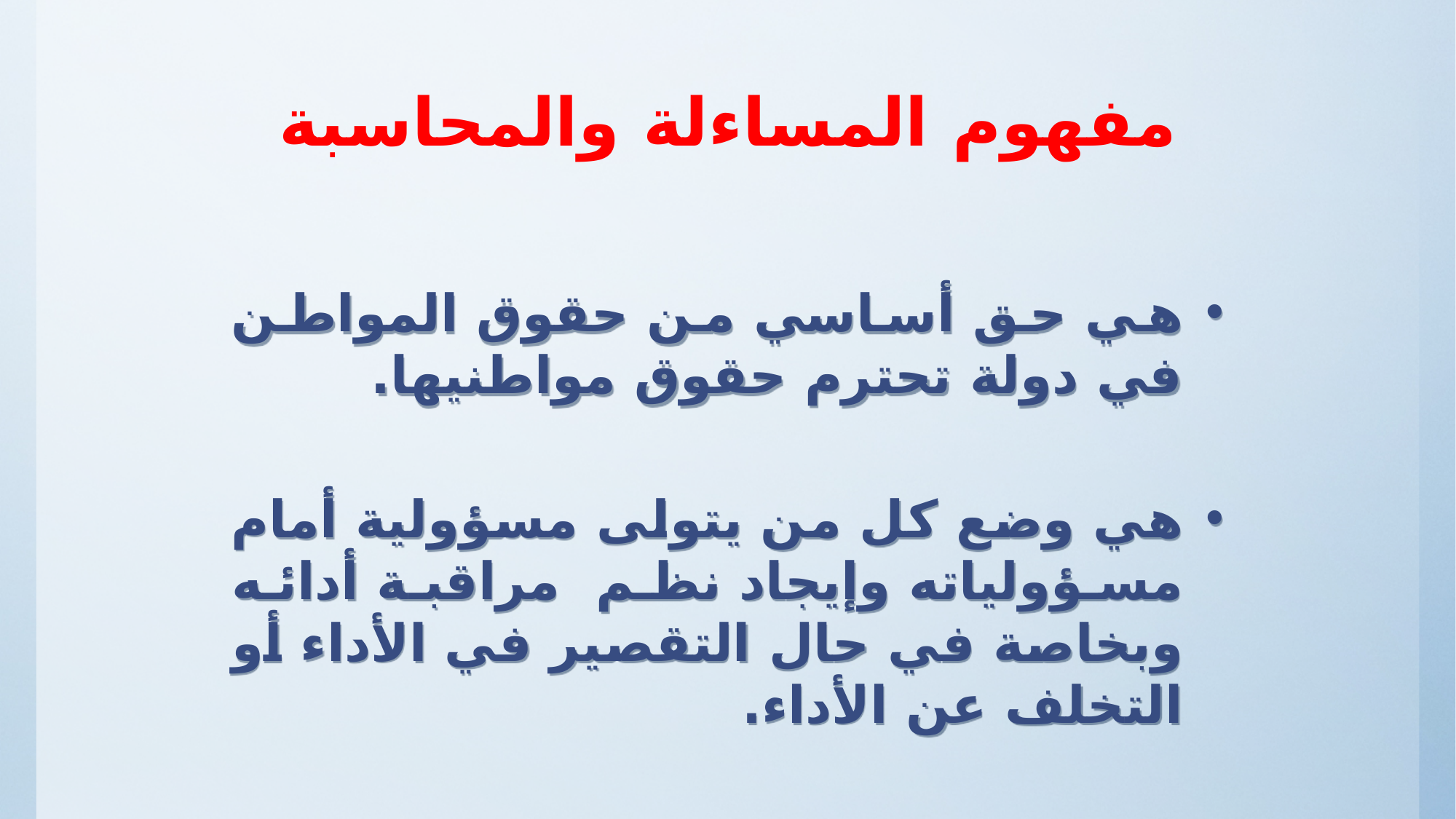

مفهوم المساءلة والمحاسبة

هي حق أساسي من حقوق المواطن في دولة تحترم حقوق مواطنيها.

هي وضع كل من يتولى مسؤولية أمام مسؤولياته وإيجاد نظم  مراقبة أدائه وبخاصة في حال التقصير في الأداء أو التخلف عن الأداء.